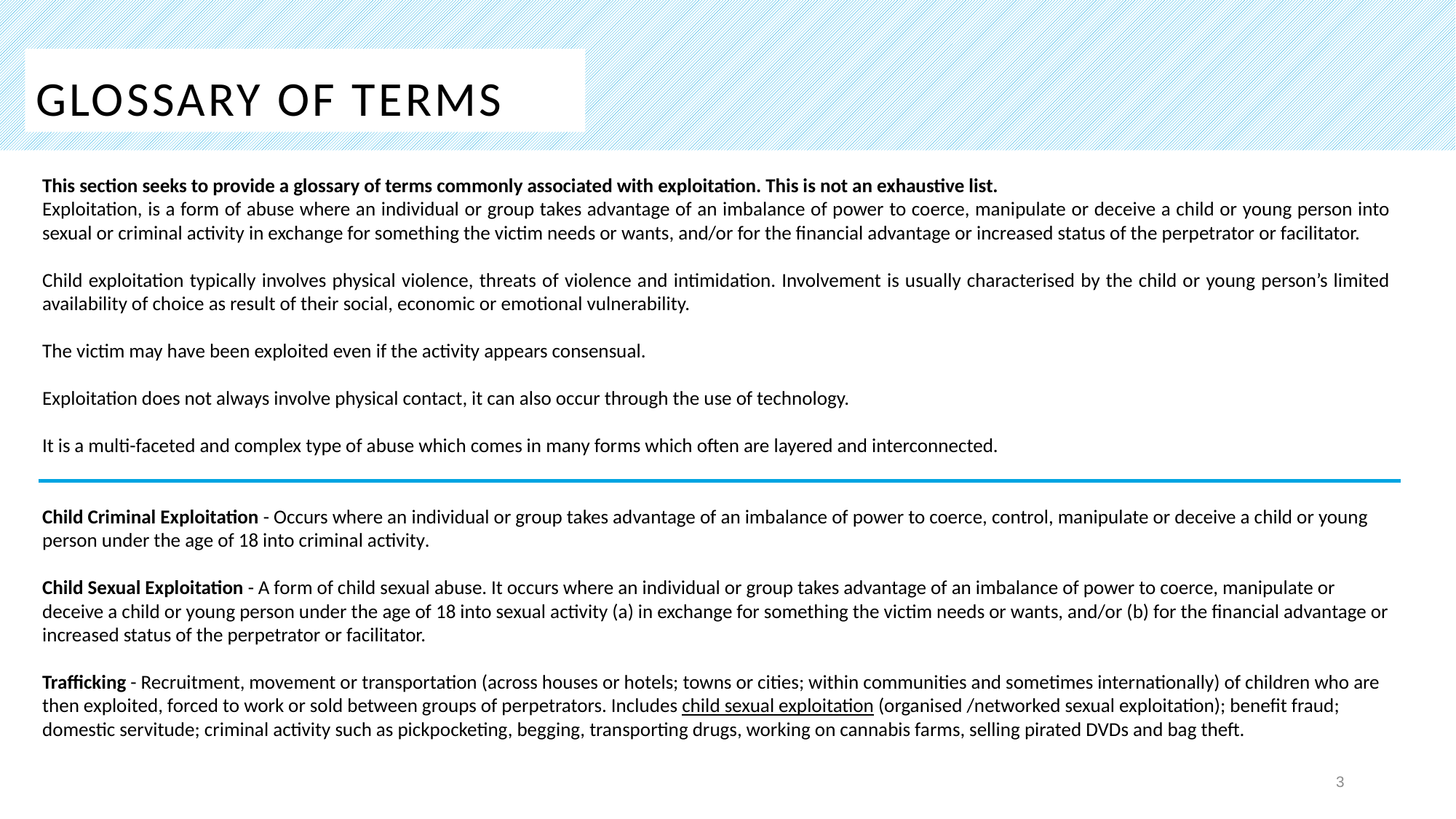

# Glossary of terms
This section seeks to provide a glossary of terms commonly associated with exploitation. This is not an exhaustive list.
Exploitation, is a form of abuse where an individual or group takes advantage of an imbalance of power to coerce, manipulate or deceive a child or young person into sexual or criminal activity in exchange for something the victim needs or wants, and/or for the financial advantage or increased status of the perpetrator or facilitator.

Child exploitation typically involves physical violence, threats of violence and intimidation. Involvement is usually characterised by the child or young person’s limited availability of choice as result of their social, economic or emotional vulnerability.

The victim may have been exploited even if the activity appears consensual.

Exploitation does not always involve physical contact, it can also occur through the use of technology.

It is a multi-faceted and complex type of abuse which comes in many forms which often are layered and interconnected.

Child Criminal Exploitation - Occurs where an individual or group takes advantage of an imbalance of power to coerce, control, manipulate or deceive a child or young person under the age of 18 into criminal activity.

Child Sexual Exploitation - A form of child sexual abuse. It occurs where an individual or group takes advantage of an imbalance of power to coerce, manipulate or deceive a child or young person under the age of 18 into sexual activity (a) in exchange for something the victim needs or wants, and/or (b) for the financial advantage or increased status of the perpetrator or facilitator.

Trafficking - Recruitment, movement or transportation (across houses or hotels; towns or cities; within communities and sometimes internationally) of children who are then exploited, forced to work or sold between groups of perpetrators. Includes child sexual exploitation (organised /networked sexual exploitation); benefit fraud; domestic servitude; criminal activity such as pickpocketing, begging, transporting drugs, working on cannabis farms, selling pirated DVDs and bag theft.
3